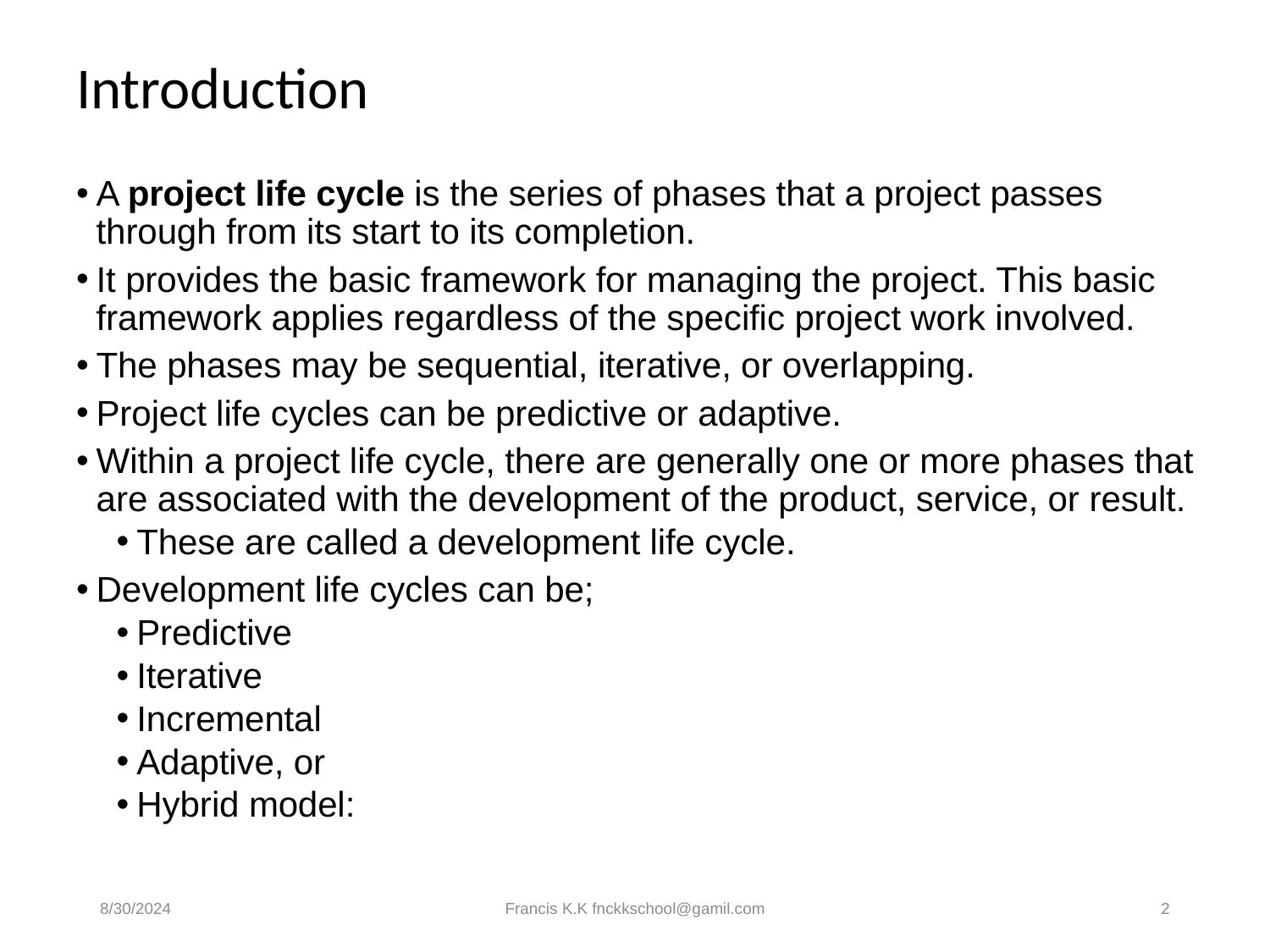

# Introduction
A project life cycle is the series of phases that a project passes through from its start to its completion.
It provides the basic framework for managing the project. This basic framework applies regardless of the specific project work involved.
The phases may be sequential, iterative, or overlapping.
Project life cycles can be predictive or adaptive.
Within a project life cycle, there are generally one or more phases that are associated with the development of the product, service, or result.
These are called a development life cycle.
Development life cycles can be;
Predictive
Iterative
Incremental
Adaptive, or
Hybrid model:

8/30/2024
Francis K.K fnckkschool@gamil.com
2